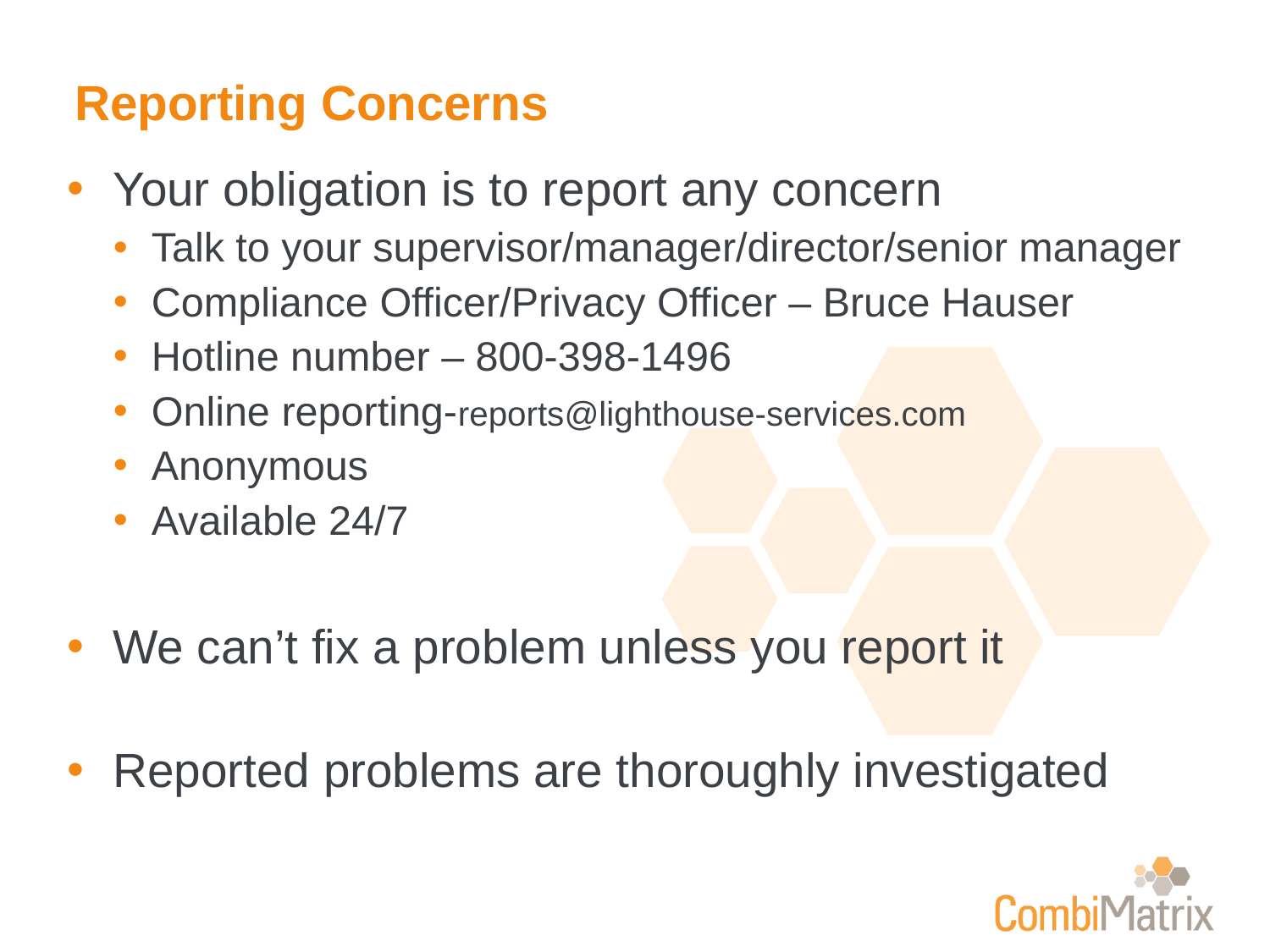

# Reporting Concerns
Your obligation is to report any concern
Talk to your supervisor/manager/director/senior manager
Compliance Officer/Privacy Officer – Bruce Hauser
Hotline number – 800-398-1496
Online reporting-reports@lighthouse-services.com
Anonymous
Available 24/7

We can’t fix a problem unless you report it

Reported problems are thoroughly investigated